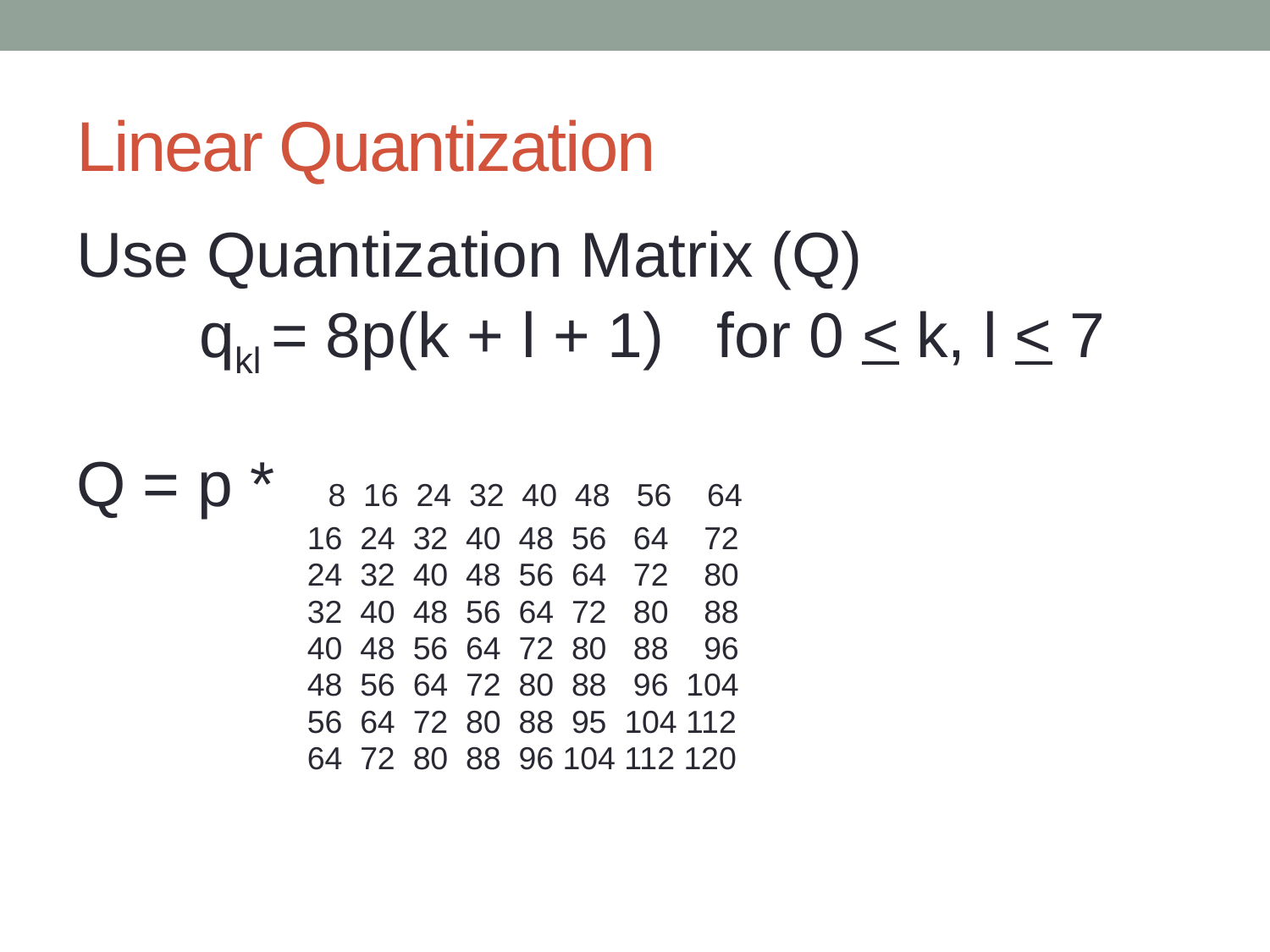

# Linear Quantization
Use Quantization Matrix (Q)
       qkl = 8p(k + l + 1)   for 0 < k, l < 7

Q = p *   8  16  24  32  40  48   56    64
                          16  24  32  40  48  56   64    72
                          24  32  40  48  56  64   72    80
                          32  40  48  56  64  72   80    88
                          40  48  56  64  72  80   88    96
                          48  56  64  72  80  88   96  104
                          56  64  72  80  88  95  104 112
                          64  72  80  88  96 104 112 120